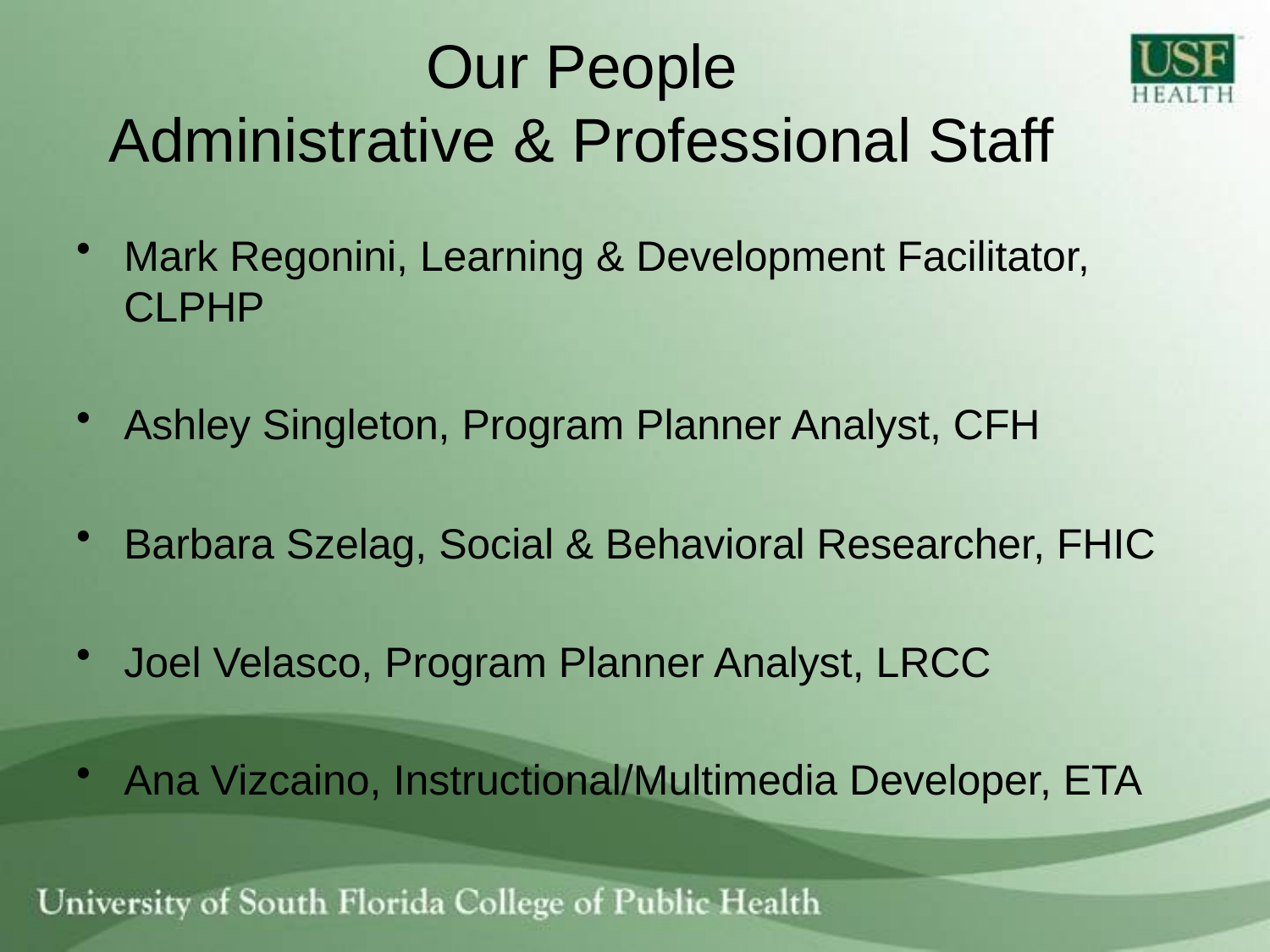

# Our People Administrative & Professional Staff
Mark Regonini, Learning & Development Facilitator, CLPHP

Ashley Singleton, Program Planner Analyst, CFH

Barbara Szelag, Social & Behavioral Researcher, FHIC

Joel Velasco, Program Planner Analyst, LRCC

Ana Vizcaino, Instructional/Multimedia Developer, ETA